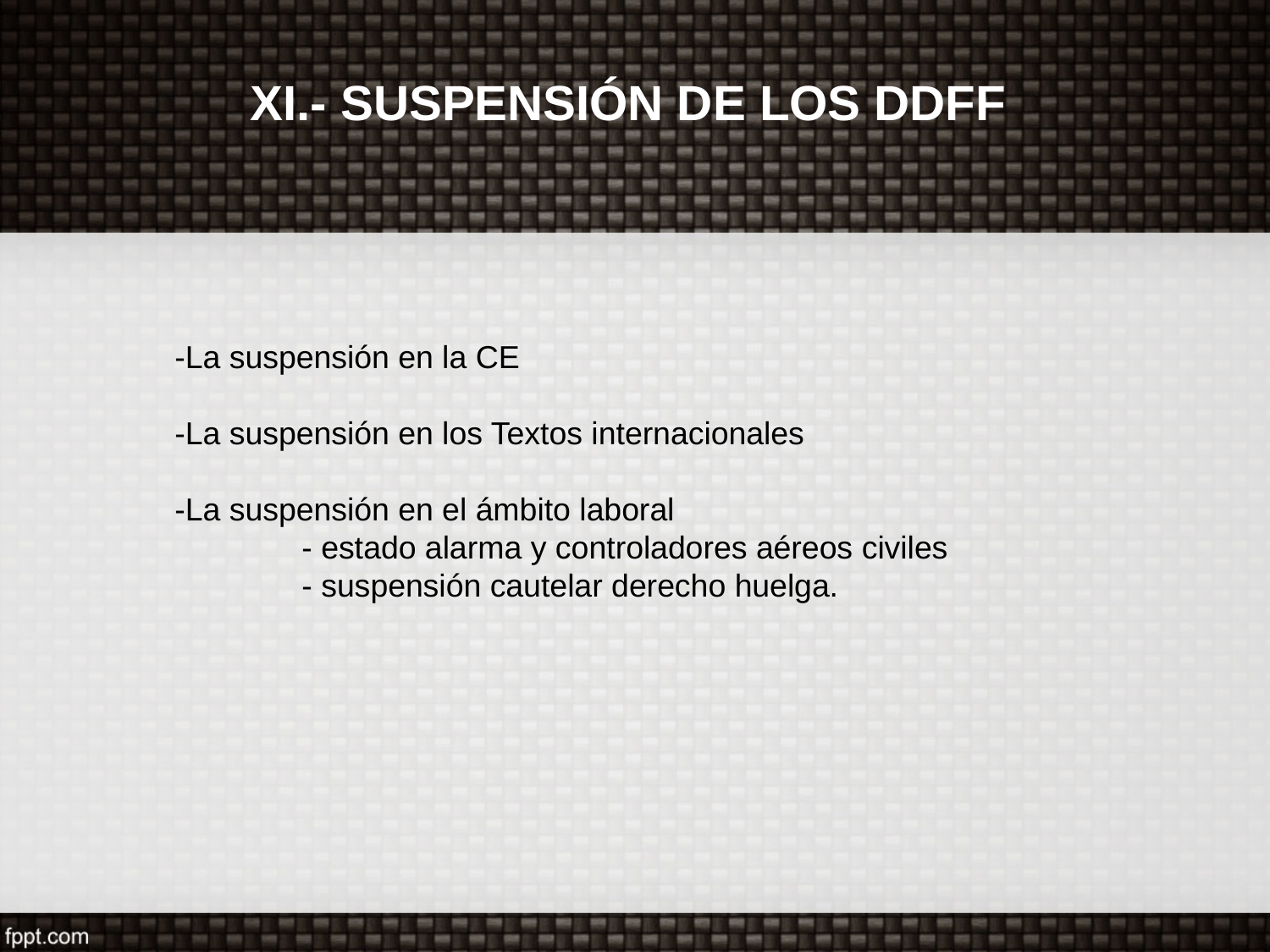

# XI.- SUSPENSIÓN DE LOS DDFF

-La suspensión en la CE

-La suspensión en los Textos internacionales

-La suspensión en el ámbito laboral
	- estado alarma y controladores aéreos civiles
	- suspensión cautelar derecho huelga.